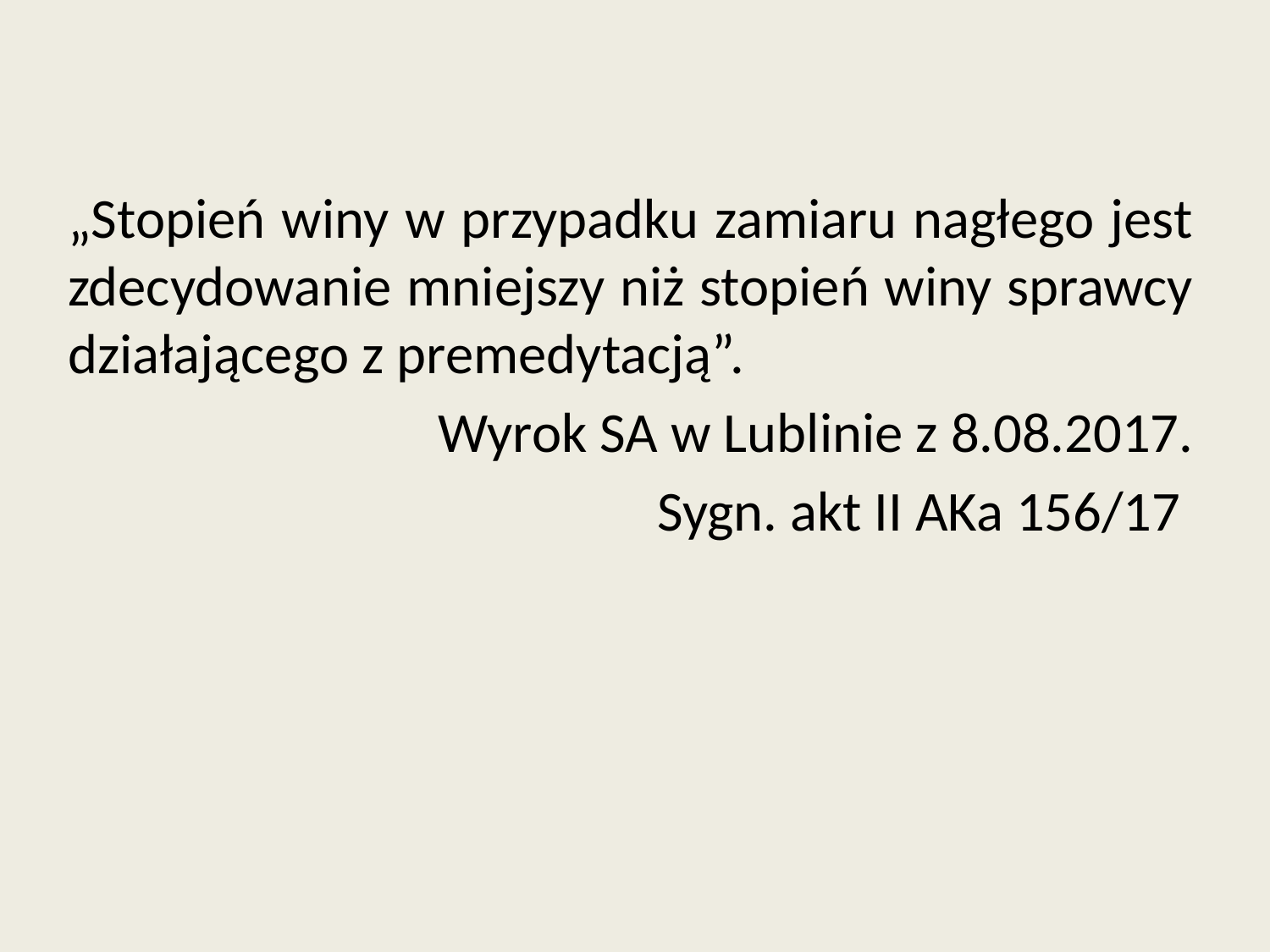

„Stopień winy w przypadku zamiaru nagłego jest zdecydowanie mniejszy niż stopień winy sprawcy działającego z premedytacją”.
Wyrok SA w Lublinie z 8.08.2017.
Sygn. akt II AKa 156/17